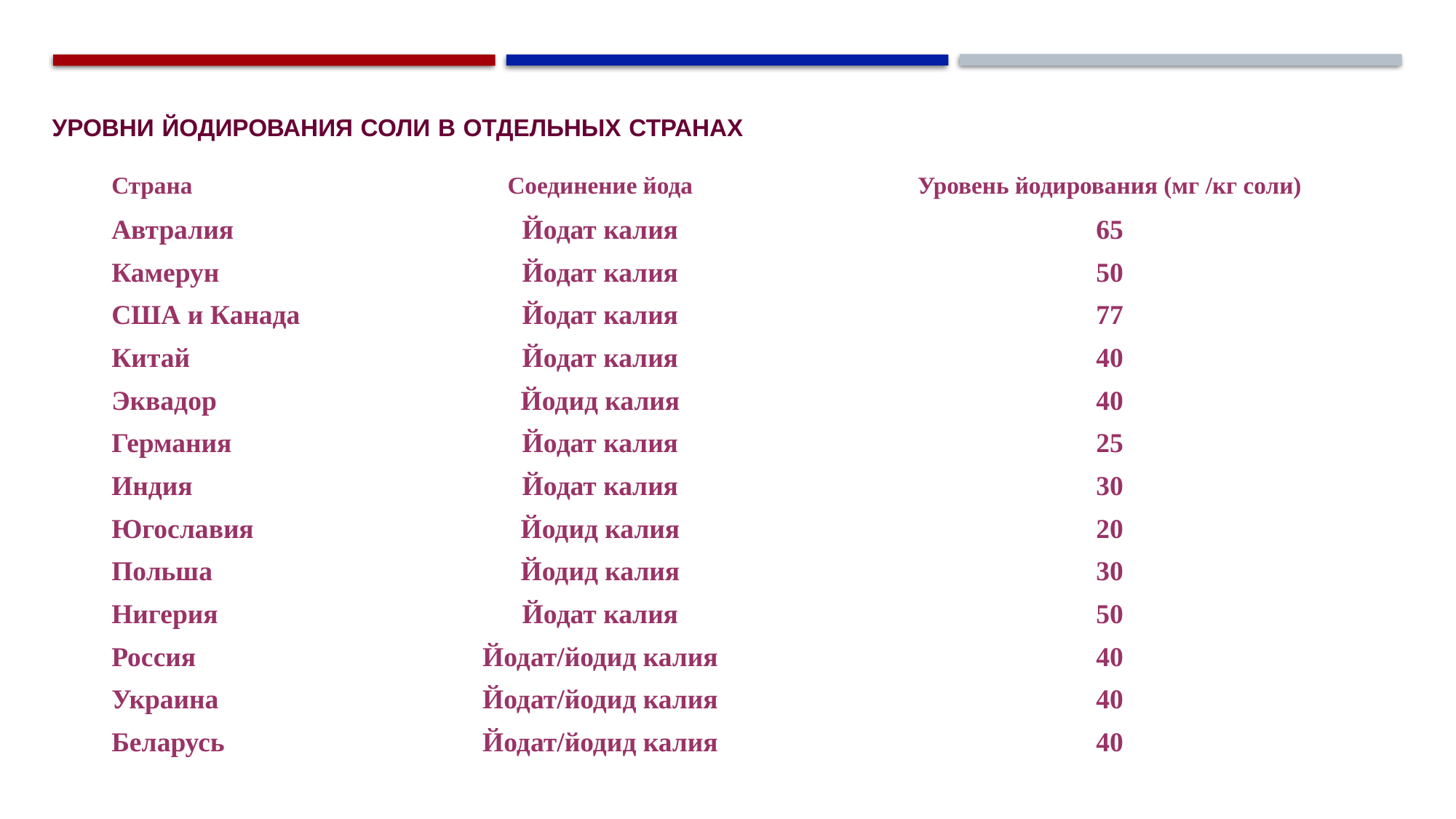

Уровни йодирования соли в отдельных странах
| Страна | Соединение йода | Уровень йодирования (мг /кг cоли) |
| --- | --- | --- |
| Автралия | Йодат калия | 65 |
| Камерун | Йодат калия | 50 |
| США и Канада | Йодат калия | 77 |
| Китай | Йодат калия | 40 |
| Эквадор | Йодид калия | 40 |
| Германия | Йодат калия | 25 |
| Индия | Йодат калия | 30 |
| Югославия | Йодид калия | 20 |
| Польша | Йодид калия | 30 |
| Нигерия | Йодат калия | 50 |
| Россия | Йодат/йодид калия | 40 |
| Украина | Йодат/йодид калия | 40 |
| Беларусь | Йодат/йодид калия | 40 |